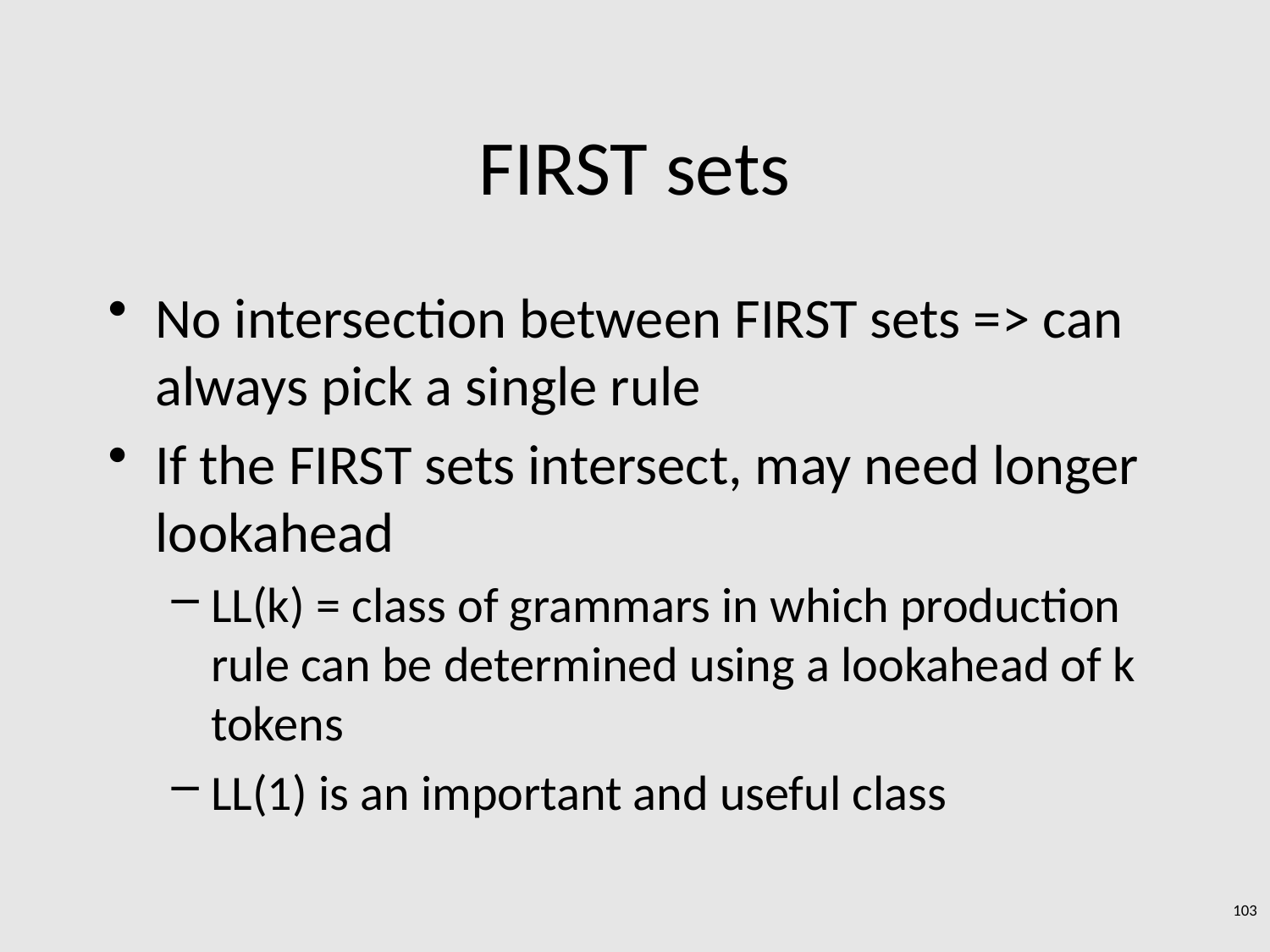

# FIRST sets
No intersection between FIRST sets => can always pick a single rule
If the FIRST sets intersect, may need longer lookahead
LL(k) = class of grammars in which production rule can be determined using a lookahead of k tokens
LL(1) is an important and useful class
103